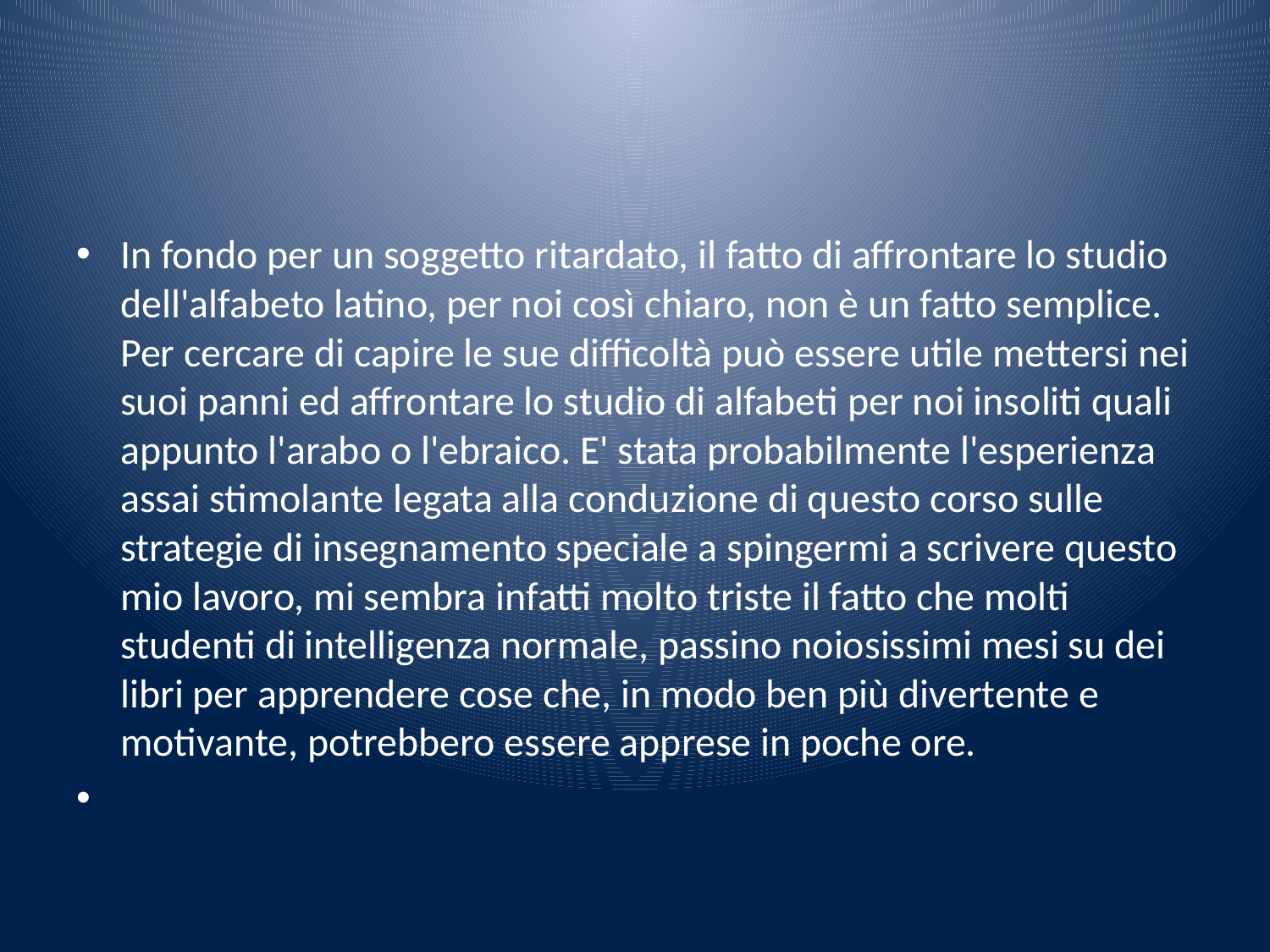

#
In fondo per un soggetto ritardato, il fatto di affrontare lo studio dell'alfabeto latino, per noi così chiaro, non è un fatto semplice. Per cercare di capire le sue difficoltà può essere utile mettersi nei suoi panni ed affrontare lo studio di alfabeti per noi insoliti quali appunto l'arabo o l'ebraico. E' stata probabilmente l'esperienza assai stimolante legata alla conduzione di questo corso sulle strategie di insegnamento speciale a spingermi a scrivere questo mio lavoro, mi sembra infatti molto triste il fatto che molti studenti di intelligenza normale, passino noiosissimi mesi su dei libri per apprendere cose che, in modo ben più divertente e motivante, potrebbero essere apprese in poche ore.